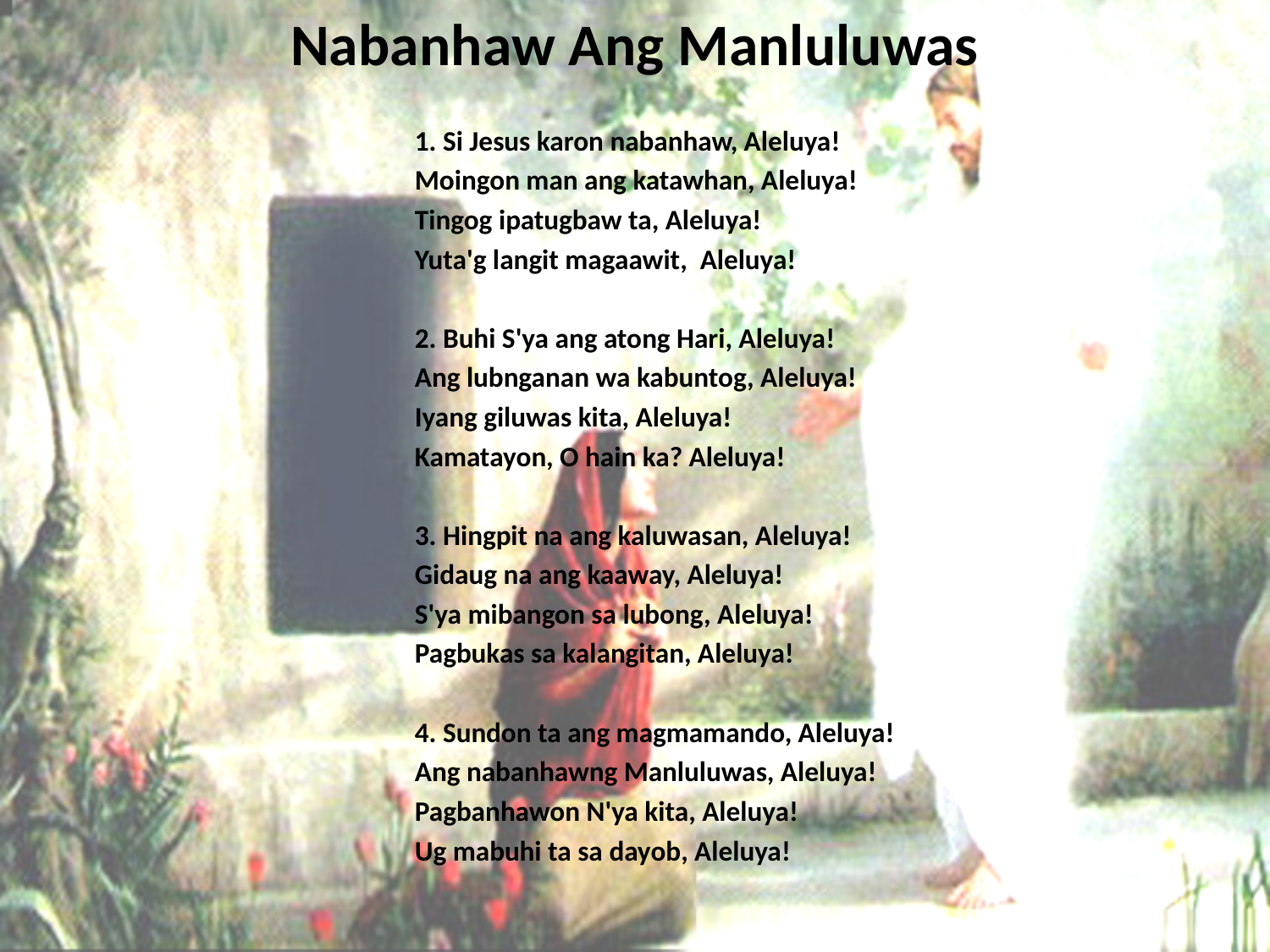

# Nabanhaw Ang Manluluwas
1. Si Jesus karon nabanhaw, Aleluya!
Moingon man ang katawhan, Aleluya!
Tingog ipatugbaw ta, Aleluya!
Yuta'g langit magaawit,  Aleluya!

2. Buhi S'ya ang atong Hari, Aleluya!
Ang lubnganan wa kabuntog, Aleluya!
Iyang giluwas kita, Aleluya!
Kamatayon, O hain ka? Aleluya!

3. Hingpit na ang kaluwasan, Aleluya!
Gidaug na ang kaaway, Aleluya!
S'ya mibangon sa lubong, Aleluya!
Pagbukas sa kalangitan, Aleluya!

4. Sundon ta ang magmamando, Aleluya!
Ang nabanhawng Manluluwas, Aleluya!
Pagbanhawon N'ya kita, Aleluya!
Ug mabuhi ta sa dayob, Aleluya!

https://www.youtube.com/watch?v=8zimk1VSN04